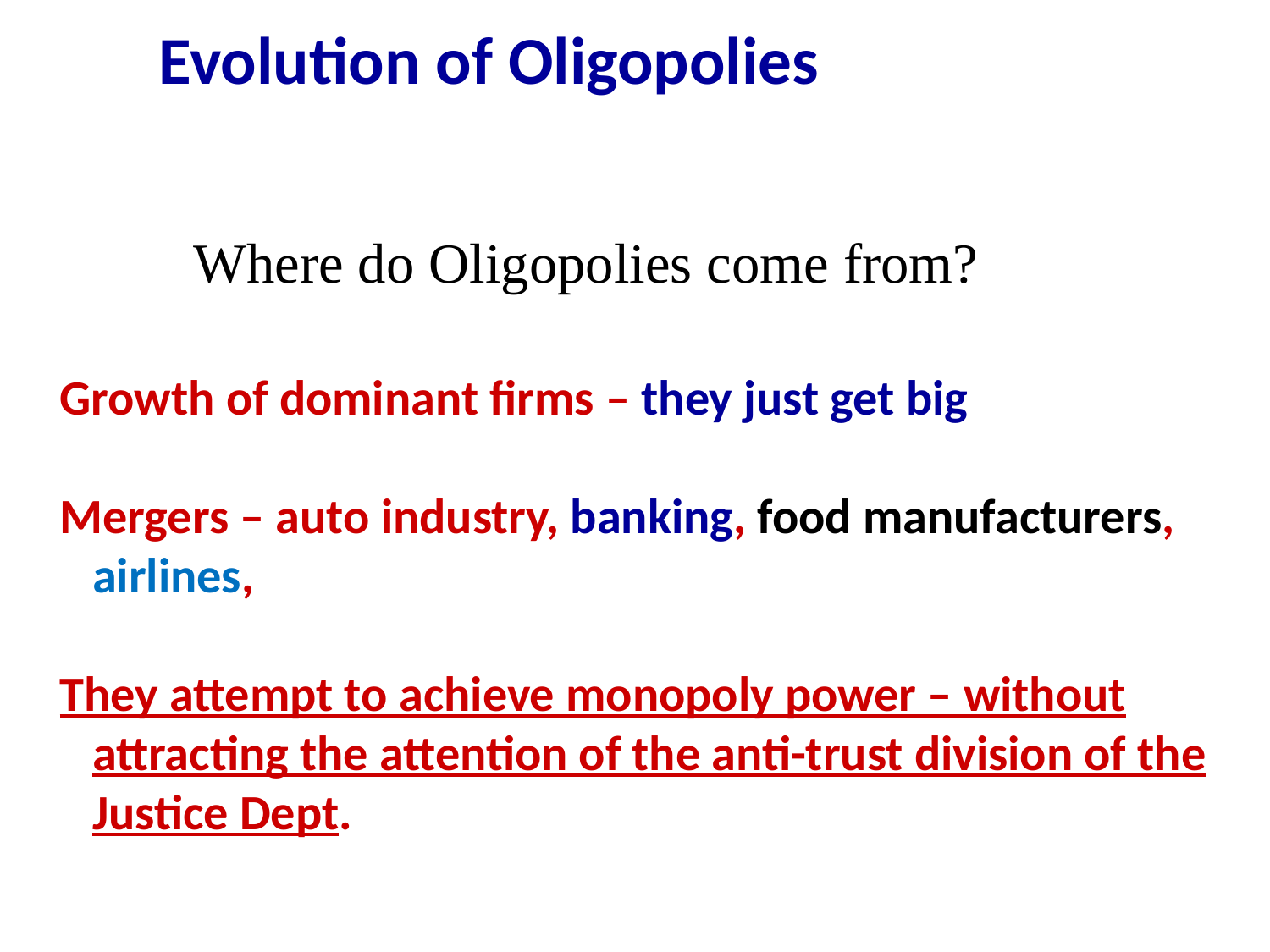

Evolution of Oligopolies
Where do Oligopolies come from?
Growth of dominant firms – they just get big

Mergers – auto industry, banking, food manufacturers, airlines,

They attempt to achieve monopoly power – without attracting the attention of the anti-trust division of the Justice Dept.